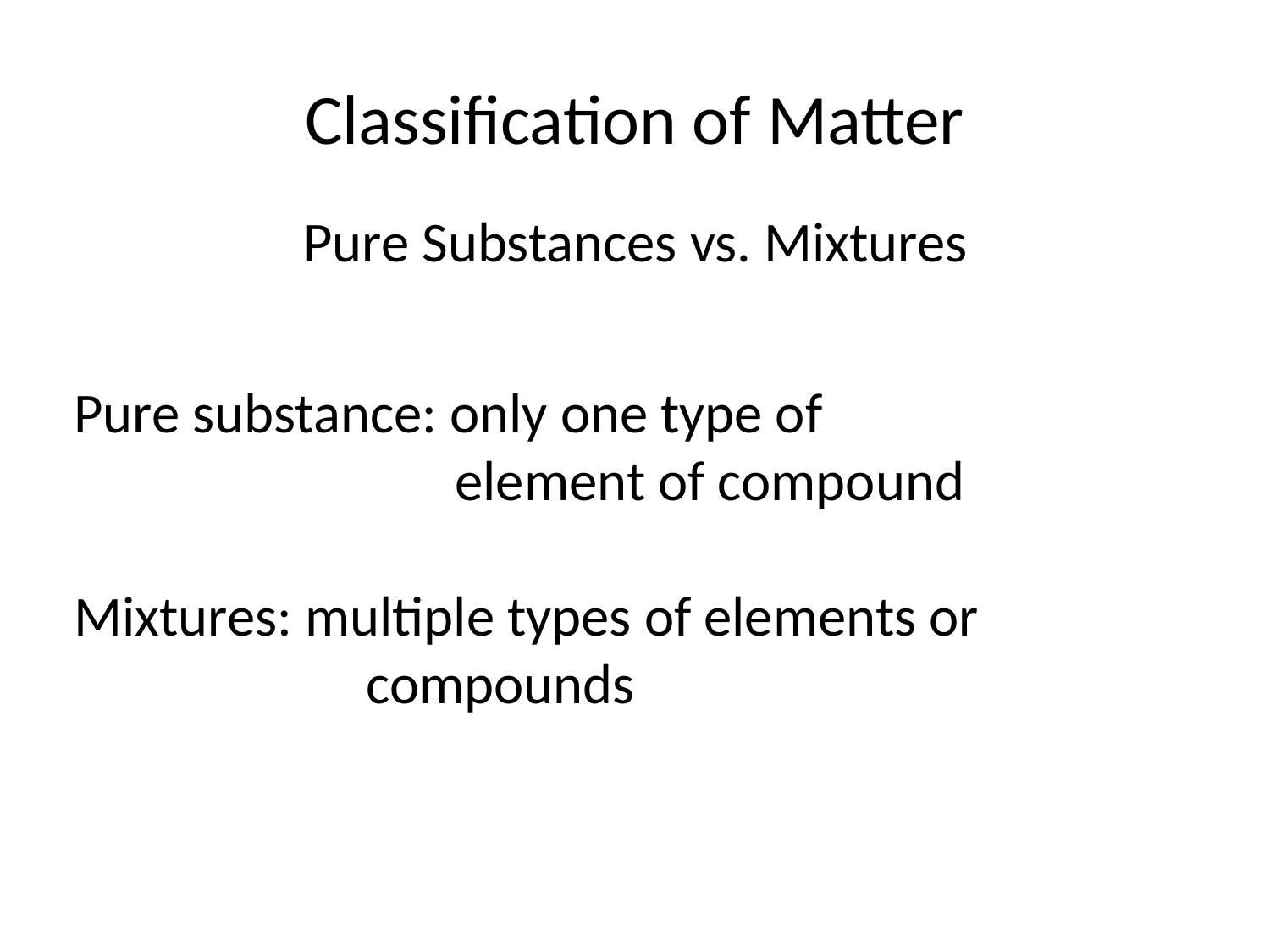

# Classification of Matter
Pure Substances vs. Mixtures

Pure substance: only one type of
                              element of compound

Mixtures: multiple types of elements or
                       compounds